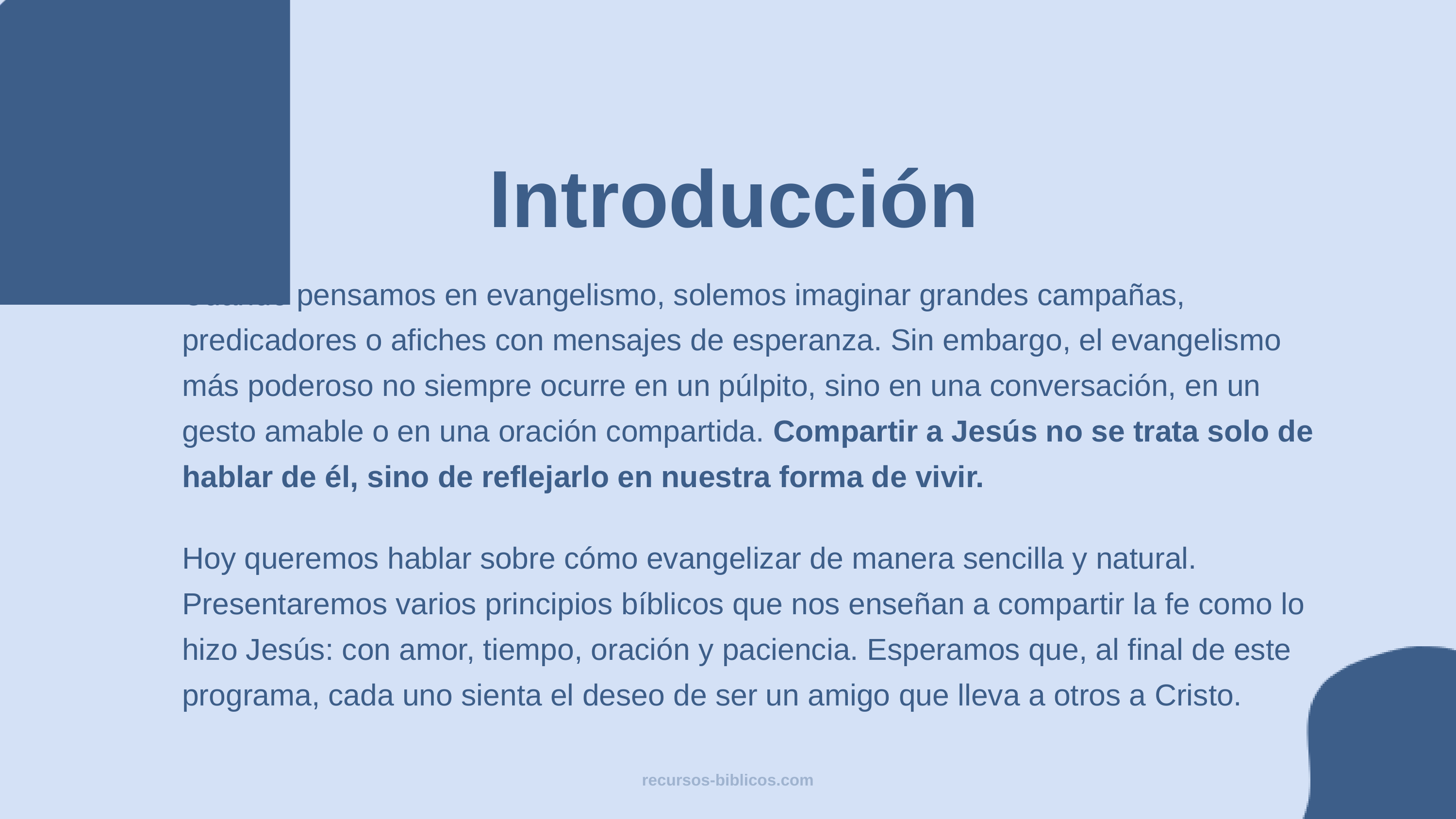

Introducción
Cuando pensamos en evangelismo, solemos imaginar grandes campañas, predicadores o afiches con mensajes de esperanza. Sin embargo, el evangelismo más poderoso no siempre ocurre en un púlpito, sino en una conversación, en un gesto amable o en una oración compartida. Compartir a Jesús no se trata solo de hablar de él, sino de reflejarlo en nuestra forma de vivir.
Hoy queremos hablar sobre cómo evangelizar de manera sencilla y natural. Presentaremos varios principios bíblicos que nos enseñan a compartir la fe como lo hizo Jesús: con amor, tiempo, oración y paciencia. Esperamos que, al final de este programa, cada uno sienta el deseo de ser un amigo que lleva a otros a Cristo.

recursos-biblicos.com